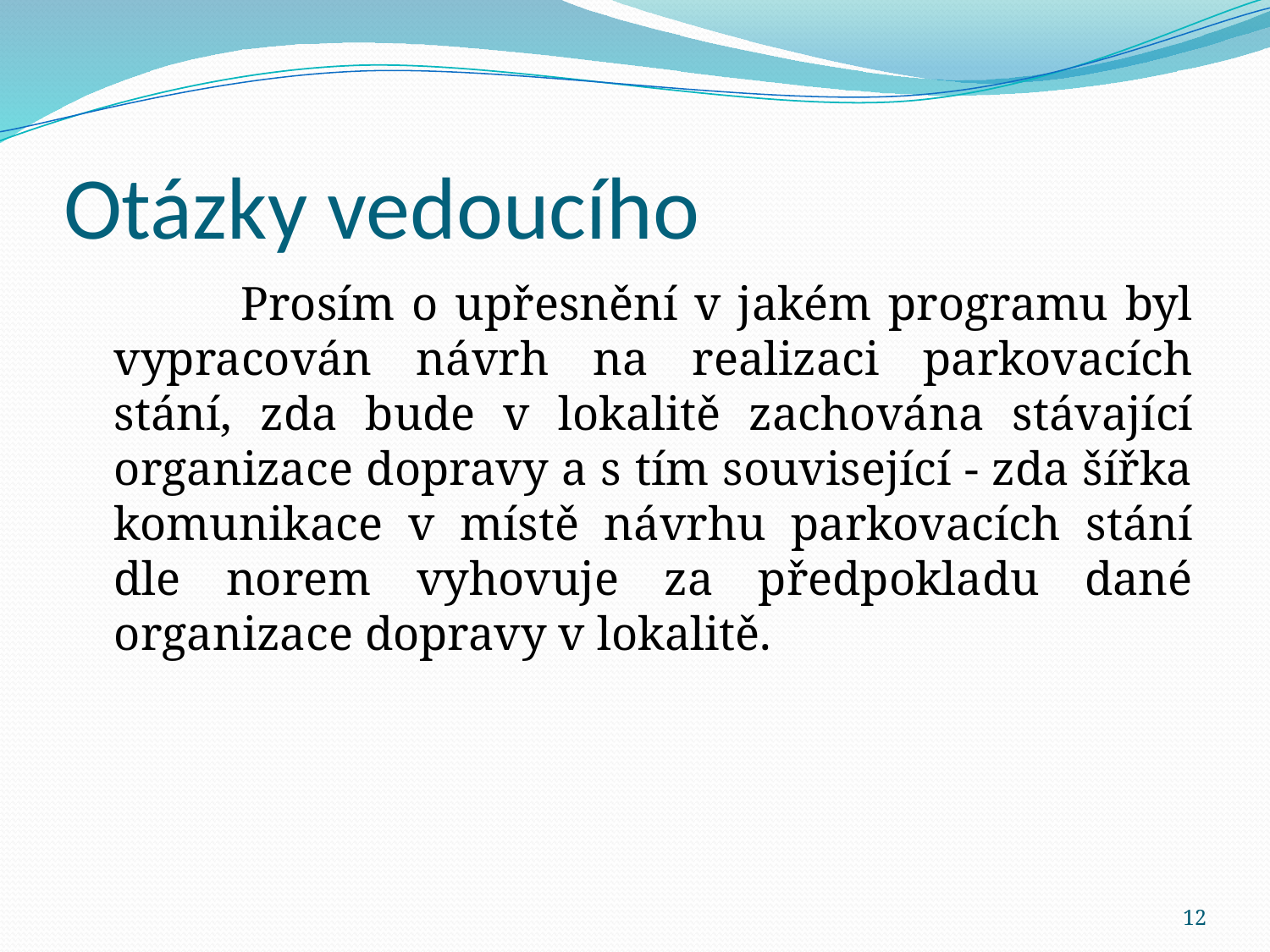

# Otázky vedoucího
		Prosím o upřesnění v jakém programu byl vypracován návrh na realizaci parkovacích stání, zda bude v lokalitě zachována stávající organizace dopravy a s tím související - zda šířka komunikace v místě návrhu parkovacích stání dle norem vyhovuje za předpokladu dané organizace dopravy v lokalitě.
12